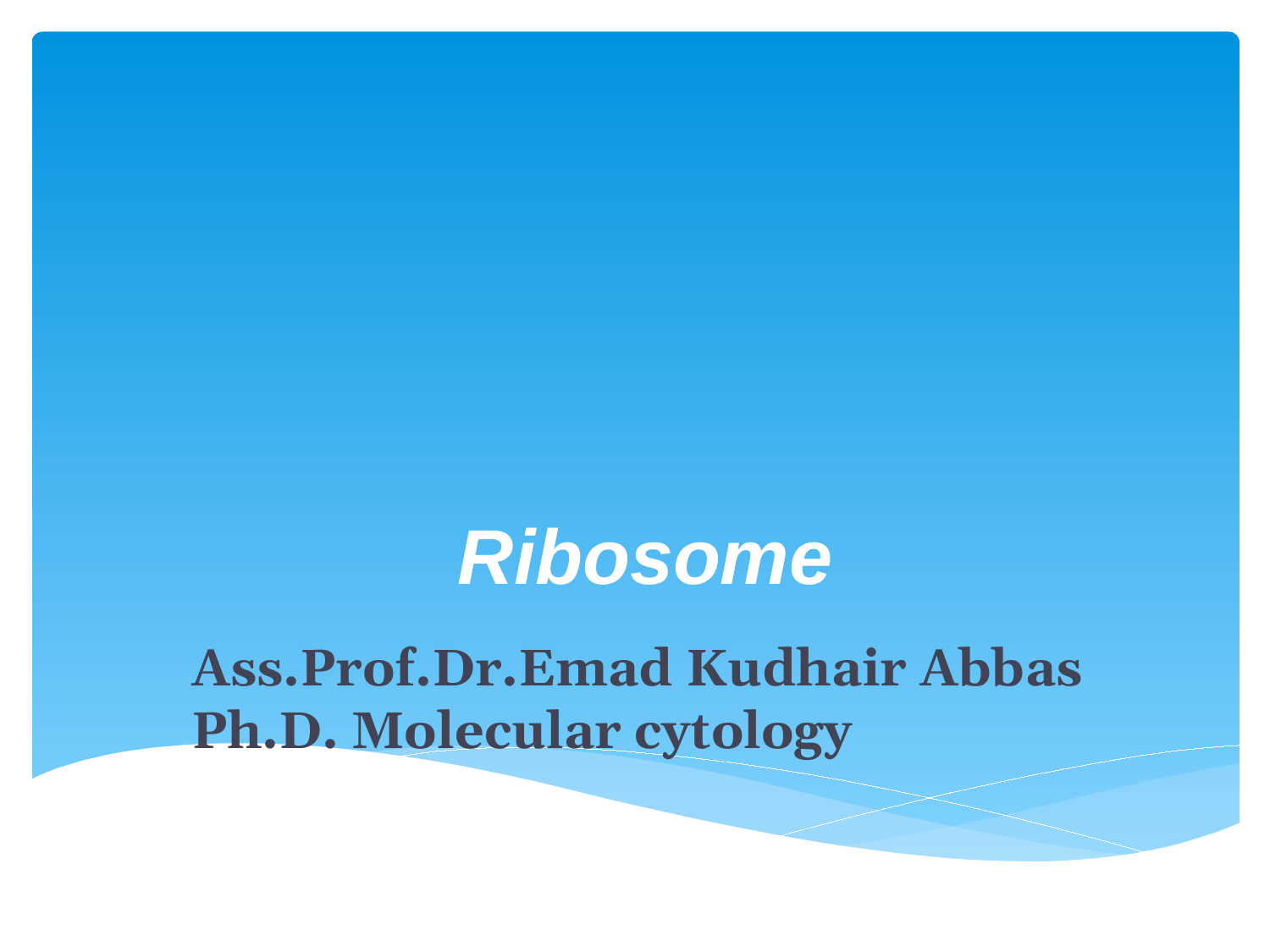

# Ribosome

Ass.Prof.Dr.Emad Kudhair Abbas
Ph.D. Molecular cytology